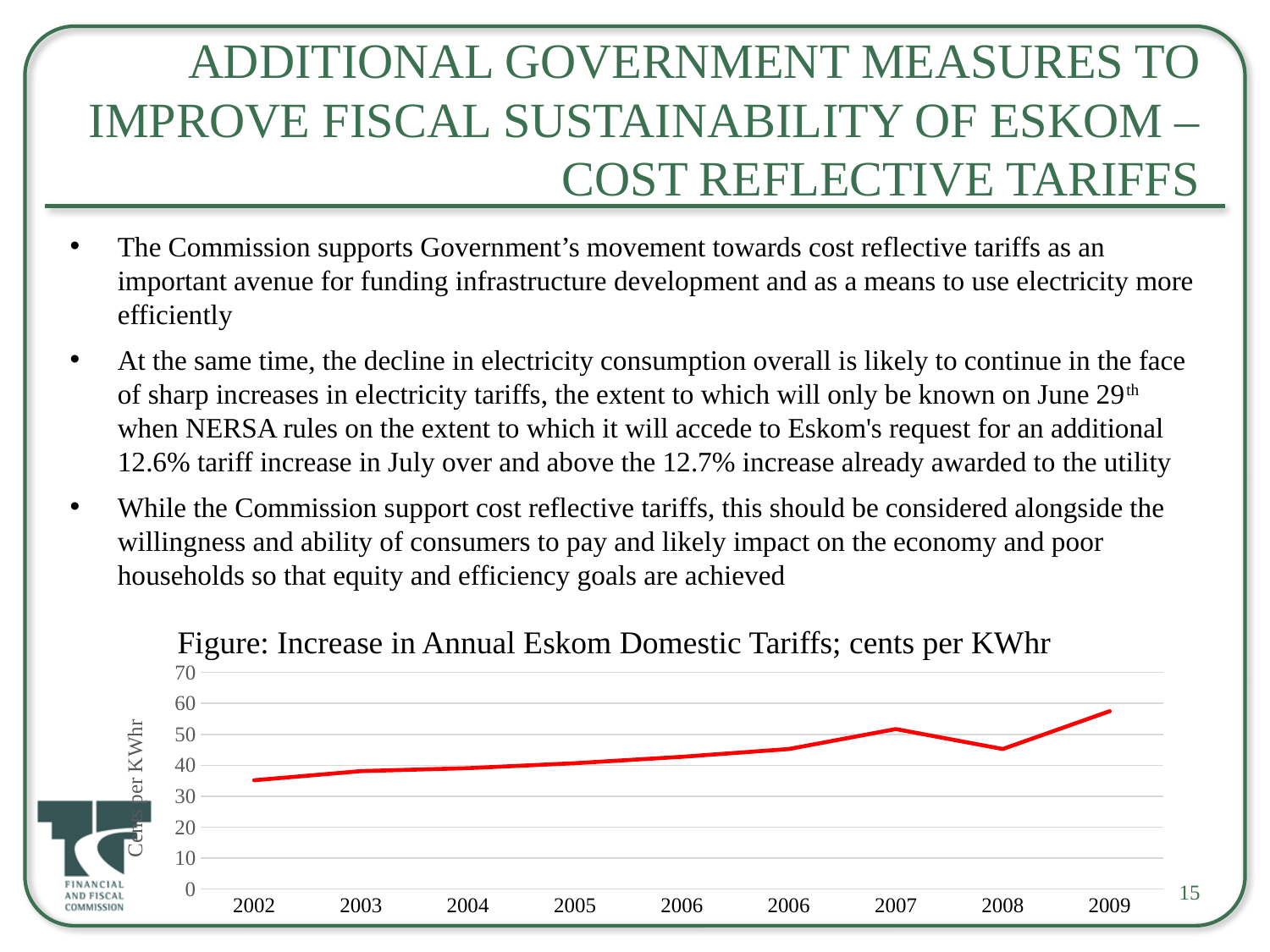

# Additional Government measures to Improve Fiscal Sustainability of Eskom – Cost Reflective Tariffs
The Commission supports Government’s movement towards cost reflective tariffs as an important avenue for funding infrastructure development and as a means to use electricity more efficiently
At the same time, the decline in electricity consumption overall is likely to continue in the face of sharp increases in electricity tariffs, the extent to which will only be known on June 29th when NERSA rules on the extent to which it will accede to Eskom's request for an additional 12.6% tariff increase in July over and above the 12.7% increase already awarded to the utility
While the Commission support cost reflective tariffs, this should be considered alongside the willingness and ability of consumers to pay and likely impact on the economy and poor households so that equity and efficiency goals are achieved

Figure: Increase in Annual Eskom Domestic Tariffs; cents per KWhr

### Chart

| Category | Eskom Tarrifs (homelight 1) |
|---|---|
| 2002 | 35.17 |
| 2003 | 38.13 |
| 2004 | 39.09 |
| 2005 | 40.68 |
| 2006 | 42.75 |
| 2006 | 45.27 |
| 2007 | 51.7 |
| 2008 | 45.27 |
| 2009 | 57.49 |
15